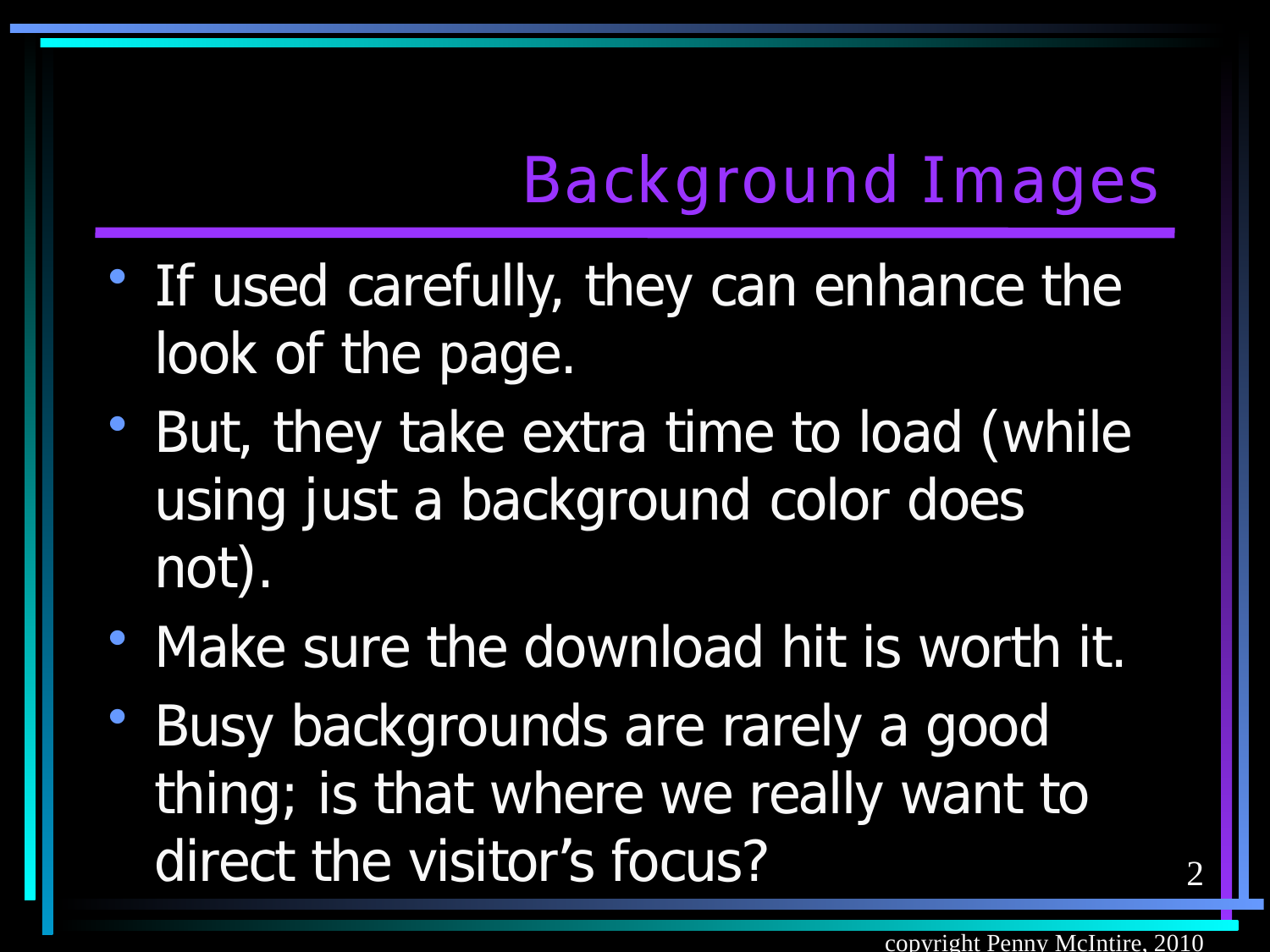

# Background Images
If used carefully, they can enhance the look of the page.
But, they take extra time to load (while using just a background color does not).
Make sure the download hit is worth it.
Busy backgrounds are rarely a good thing; is that where we really want to direct the visitor’s focus?
2
copyright Penny McIntire, 2010